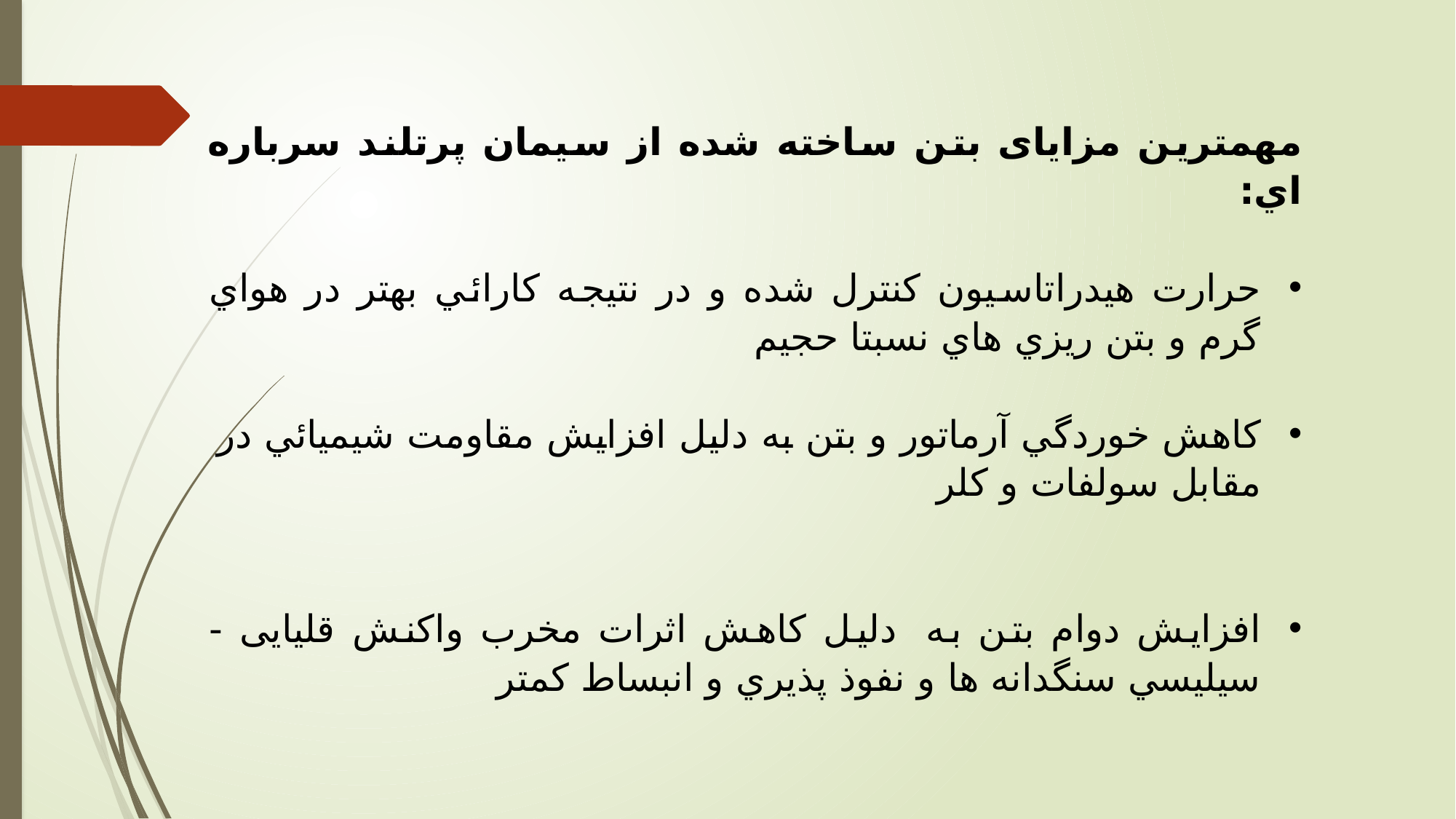

مهمترین مزایای بتن ساخته شده از سیمان پرتلند سرباره اي:

حرارت هيدراتاسيون كنترل شده و در نتيجه كارائي بهتر در هواي گرم و بتن ريزي هاي نسبتا حجيم

كاهش خوردگي آرماتور و بتن به دليل افزايش مقاومت شيميائي در  مقابل سولفات و كلر

افزايش دوام بتن به  دليل كاهش اثرات مخرب واكنش قلیایی - سيليسي سنگدانه ها و نفوذ پذيري و انبساط كمتر